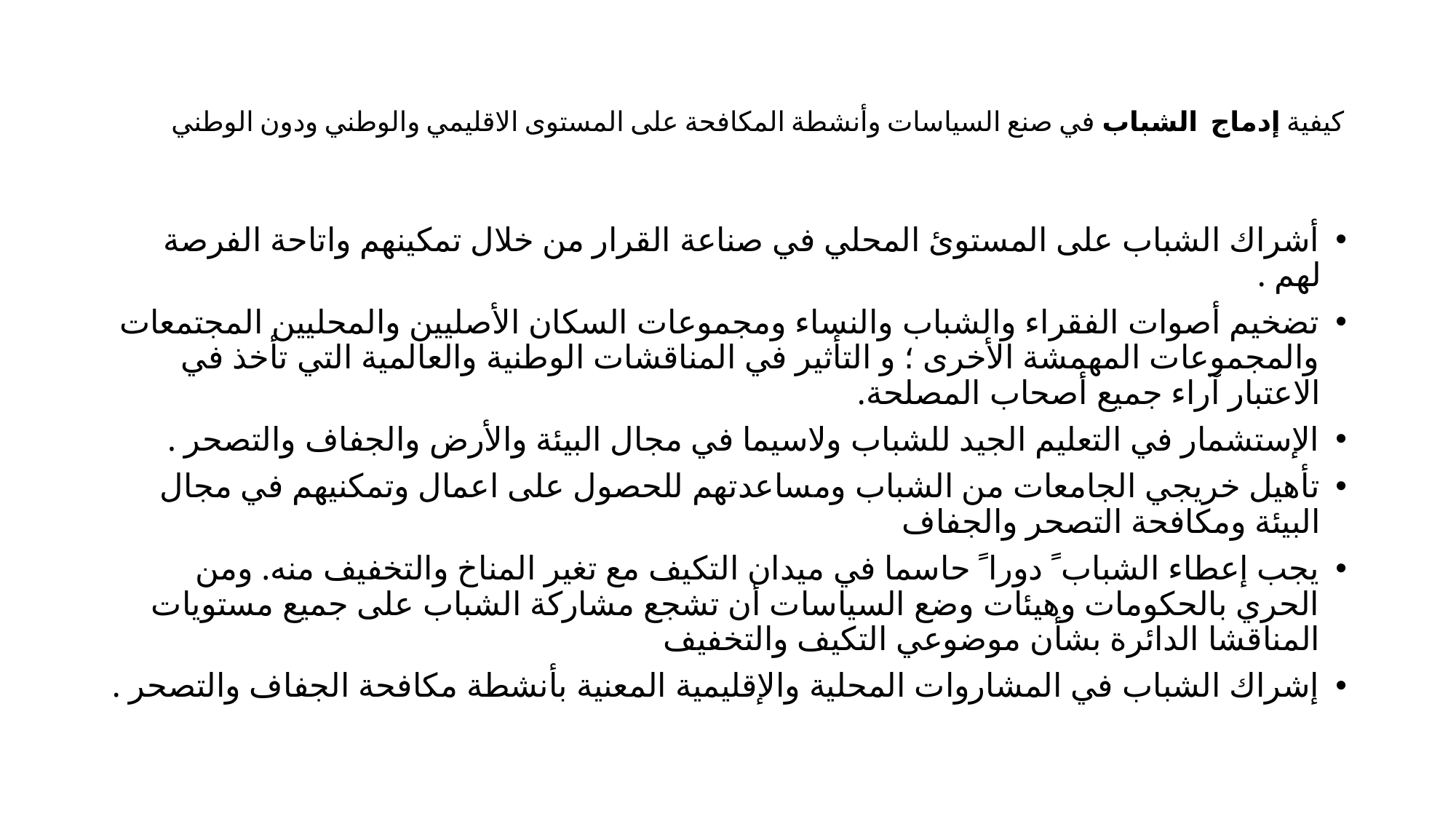

# كيفية إدماج  الشباب في صنع السياسات وأنشطة المكافحة على المستوى الاقليمي والوطني ودون الوطني
أشراك الشباب على المستوئ المحلي في صناعة القرار من خلال تمكينهم واتاحة الفرصة لهم .
تضخيم أصوات الفقراء والشباب والنساء ومجموعات السكان الأصليين والمحليين المجتمعات والمجموعات المهمشة الأخرى ؛ و التأثير في المناقشات الوطنية والعالمية التي تأخذ في الاعتبار آراء جميع أصحاب المصلحة.
الإستشمار في التعليم الجيد للشباب ولاسيما في مجال البيئة والأرض والجفاف والتصحر .
تأهيل خريجي الجامعات من الشباب ومساعدتهم للحصول على اعمال وتمكنيهم في مجال البيئة ومكافحة التصحر والجفاف
يجب إعطاء الشباب ً دورا ً حاسما في ميدان التكيف مع تغير المناخ والتخفيف منه. ومن الحري بالحكومات وهيئات وضع السياسات أن تشجع مشاركة الشباب على جميع مستويات المناقشا الدائرة بشأن موضوعي التكيف والتخفيف
إشراك الشباب في المشاروات المحلية والإقليمية المعنية بأنشطة مكافحة الجفاف والتصحر .